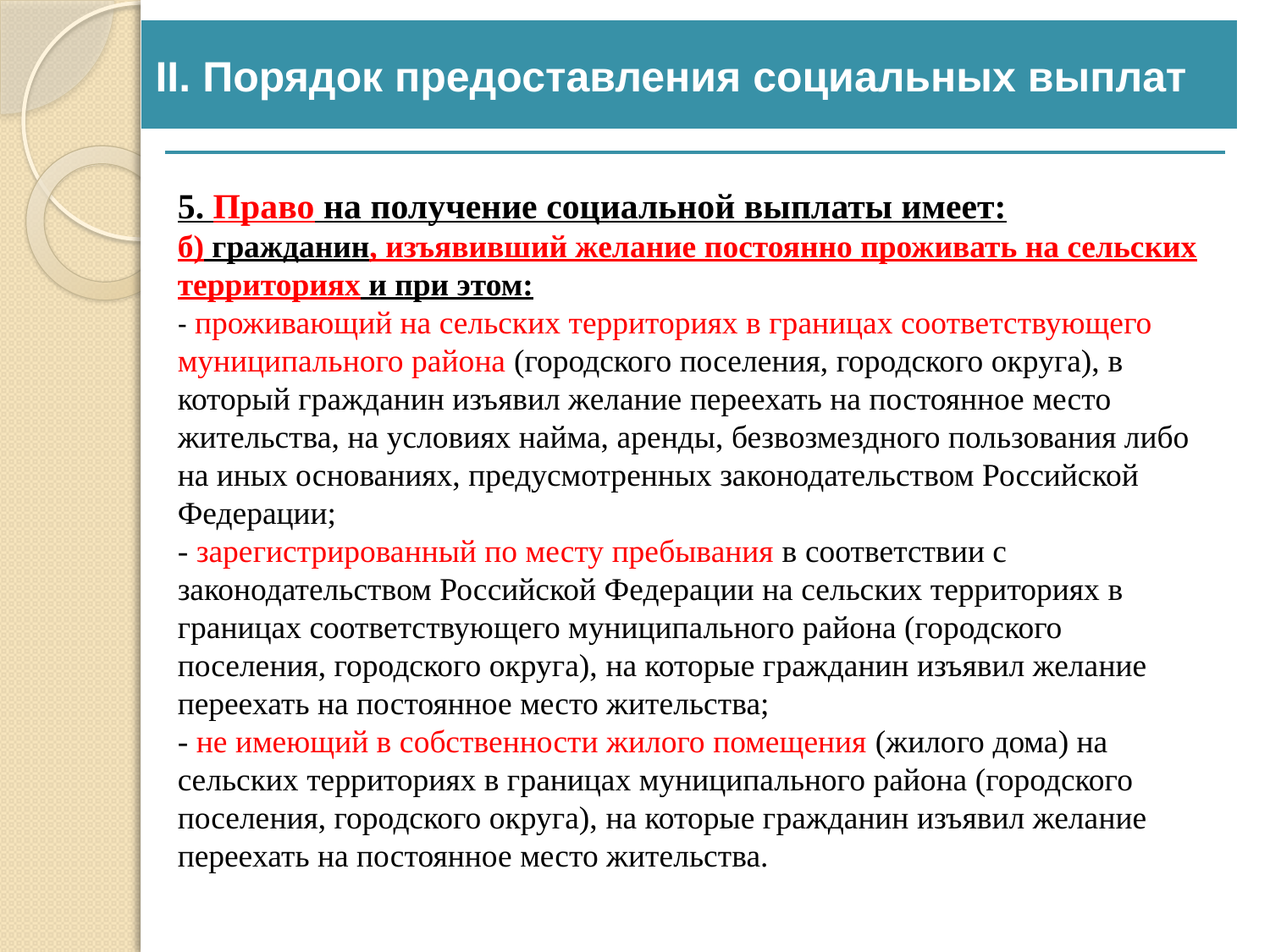

II. Порядок предоставления социальных выплат
5. Право на получение социальной выплаты имеет:
б) гражданин, изъявивший желание постоянно проживать на сельских территориях и при этом:
- проживающий на сельских территориях в границах соответствующего муниципального района (городского поселения, городского округа), в который гражданин изъявил желание переехать на постоянное место жительства, на условиях найма, аренды, безвозмездного пользования либо на иных основаниях, предусмотренных законодательством Российской Федерации;
- зарегистрированный по месту пребывания в соответствии с законодательством Российской Федерации на сельских территориях в границах соответствующего муниципального района (городского поселения, городского округа), на которые гражданин изъявил желание переехать на постоянное место жительства;
- не имеющий в собственности жилого помещения (жилого дома) на сельских территориях в границах муниципального района (городского поселения, городского округа), на которые гражданин изъявил желание переехать на постоянное место жительства.